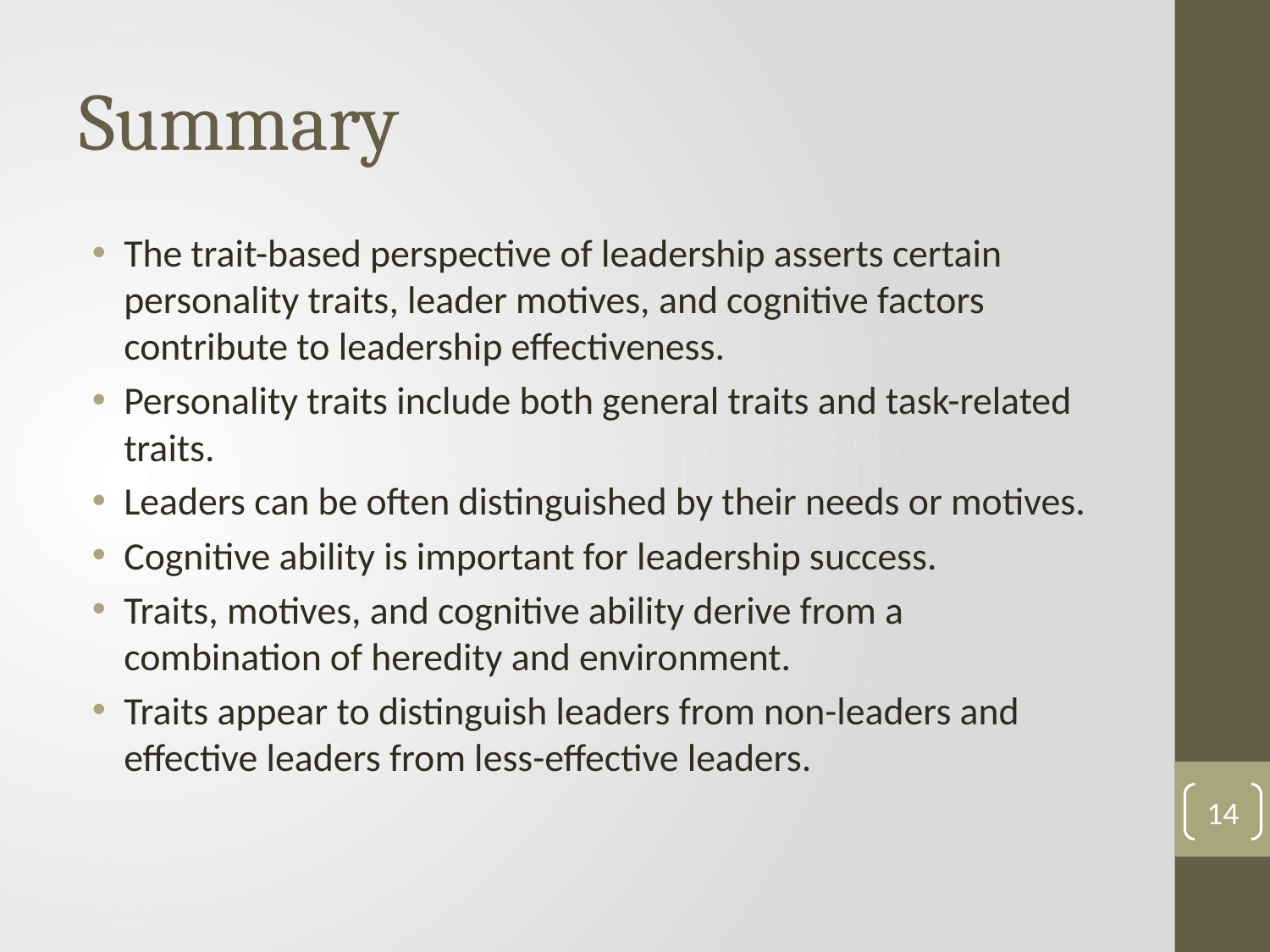

# Summary
The trait-based perspective of leadership asserts certain personality traits, leader motives, and cognitive factors contribute to leadership effectiveness.
Personality traits include both general traits and task-related traits.
Leaders can be often distinguished by their needs or motives.
Cognitive ability is important for leadership success.
Traits, motives, and cognitive ability derive from a combination of heredity and environment.
Traits appear to distinguish leaders from non-leaders and effective leaders from less-effective leaders.
14